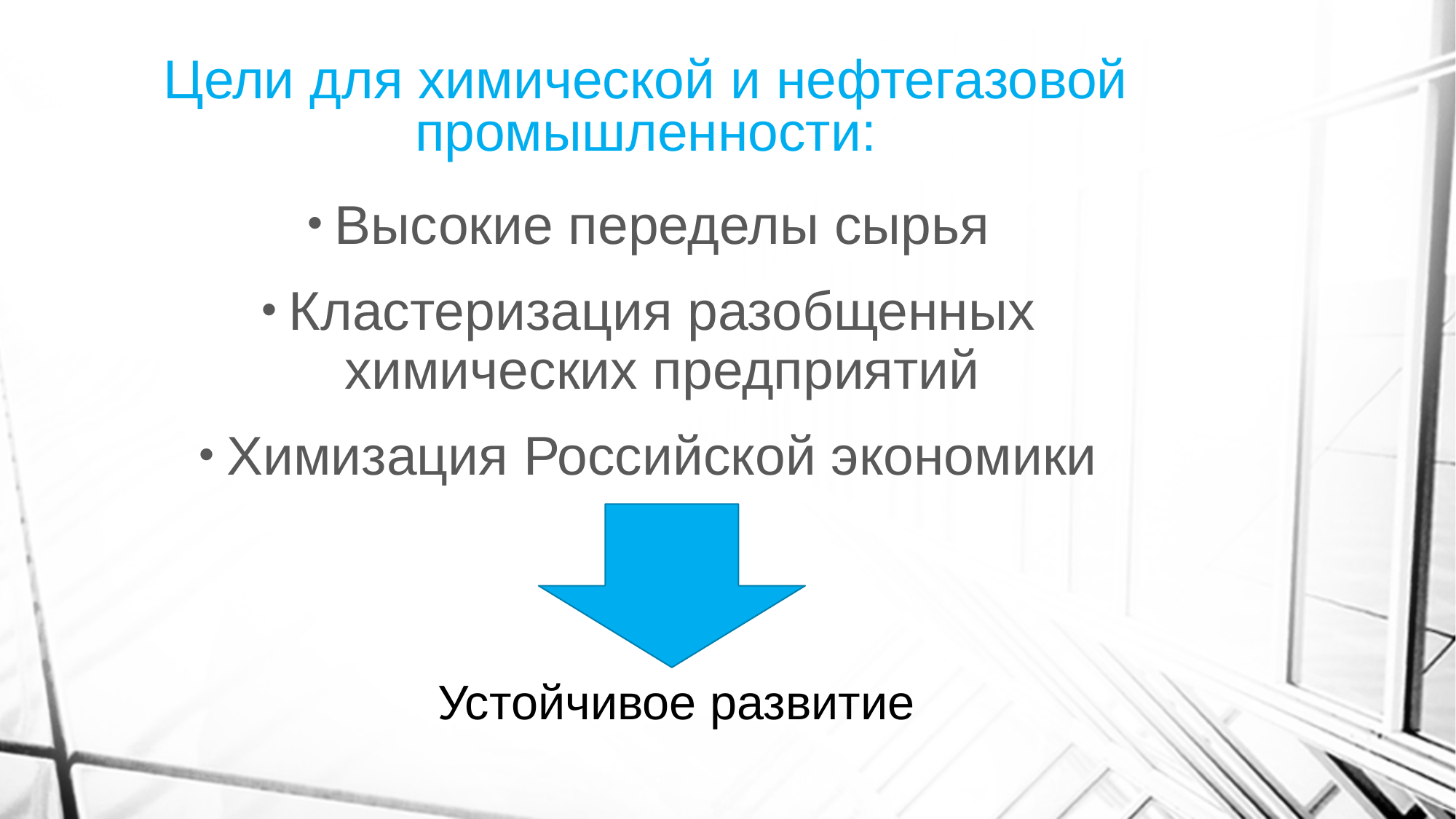

# Цели для химической и нефтегазовой промышленности:
Высокие переделы сырья
Кластеризация разобщенных химических предприятий
Химизация Российской экономики

Устойчивое развитие